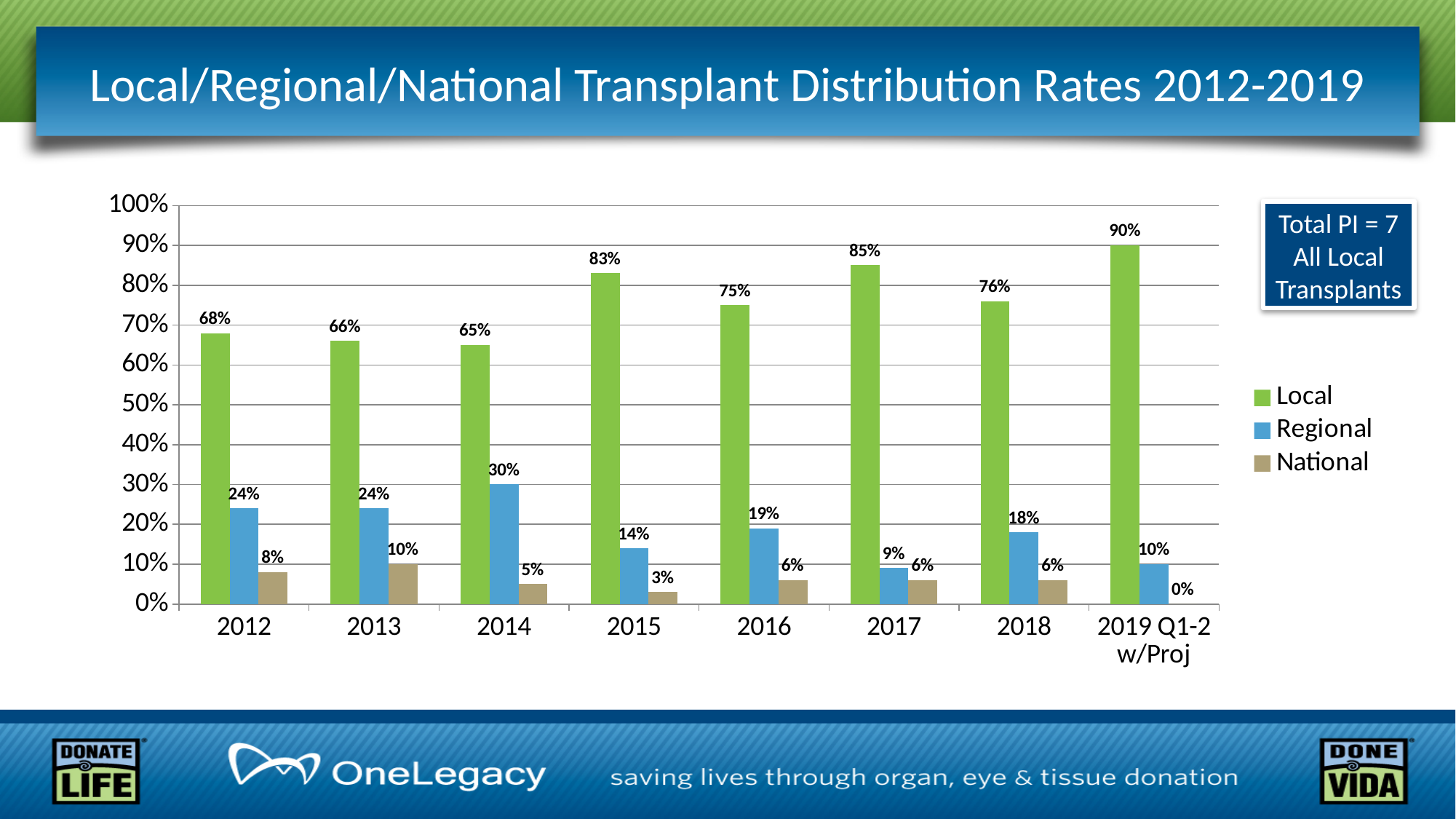

# Local/Regional/National Transplant Distribution Rates 2012-2019

### Chart

| Category | Local | Regional | National |
|---|---|---|---|
| 2012 | 0.68 | 0.24 | 0.08 |
| 2013 | 0.66 | 0.24 | 0.1 |
| 2014 | 0.65 | 0.3 | 0.05 |
| 2015 | 0.83 | 0.14 | 0.03 |
| 2016 | 0.75 | 0.19 | 0.06 |
| 2017 | 0.85 | 0.09 | 0.06 |
| 2018 | 0.76 | 0.18 | 0.06 |
| 2019 Q1-2 w/Proj | 0.9 | 0.1 | 0.0 |
Total PI = 7
All Local Transplants